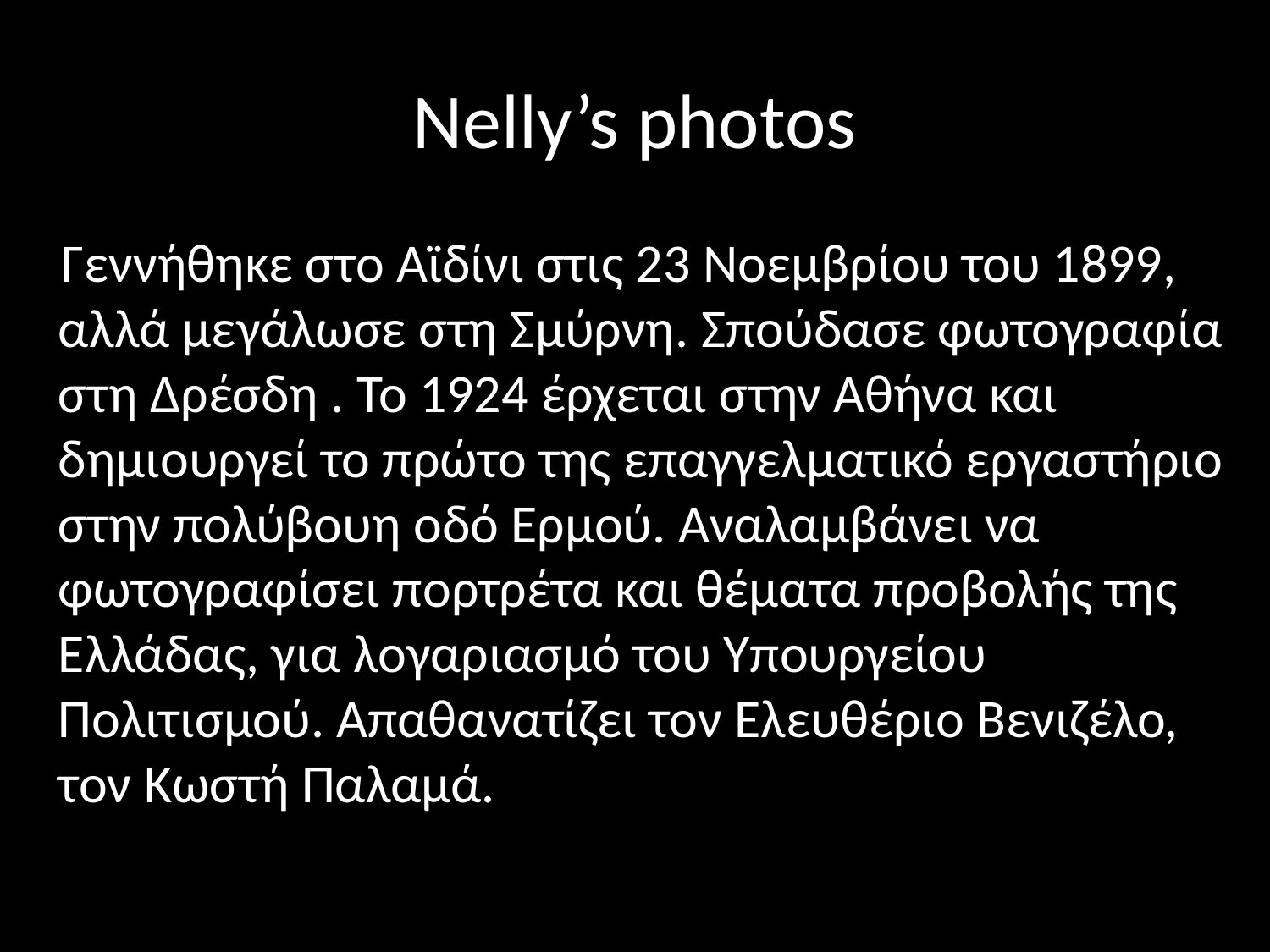

# Nelly’s photos
    Γεννήθηκε στο Αϊδίνι στις 23 Νοεμβρίου του 1899, αλλά μεγάλωσε στη Σμύρνη. Σπούδασε φωτογραφία στη Δρέσδη . Το 1924 έρχεται στην Αθήνα και δημιουργεί το πρώτο της επαγγελματικό εργαστήριο στην πολύβουη οδό Ερμού. Αναλαμβάνει να φωτογραφίσει πορτρέτα και θέματα προβολής της Ελλάδας, για λογαριασμό του Υπουργείου Πολιτισμού. Απαθανατίζει τον Ελευθέριο Βενιζέλο, τον Κωστή Παλαμά.